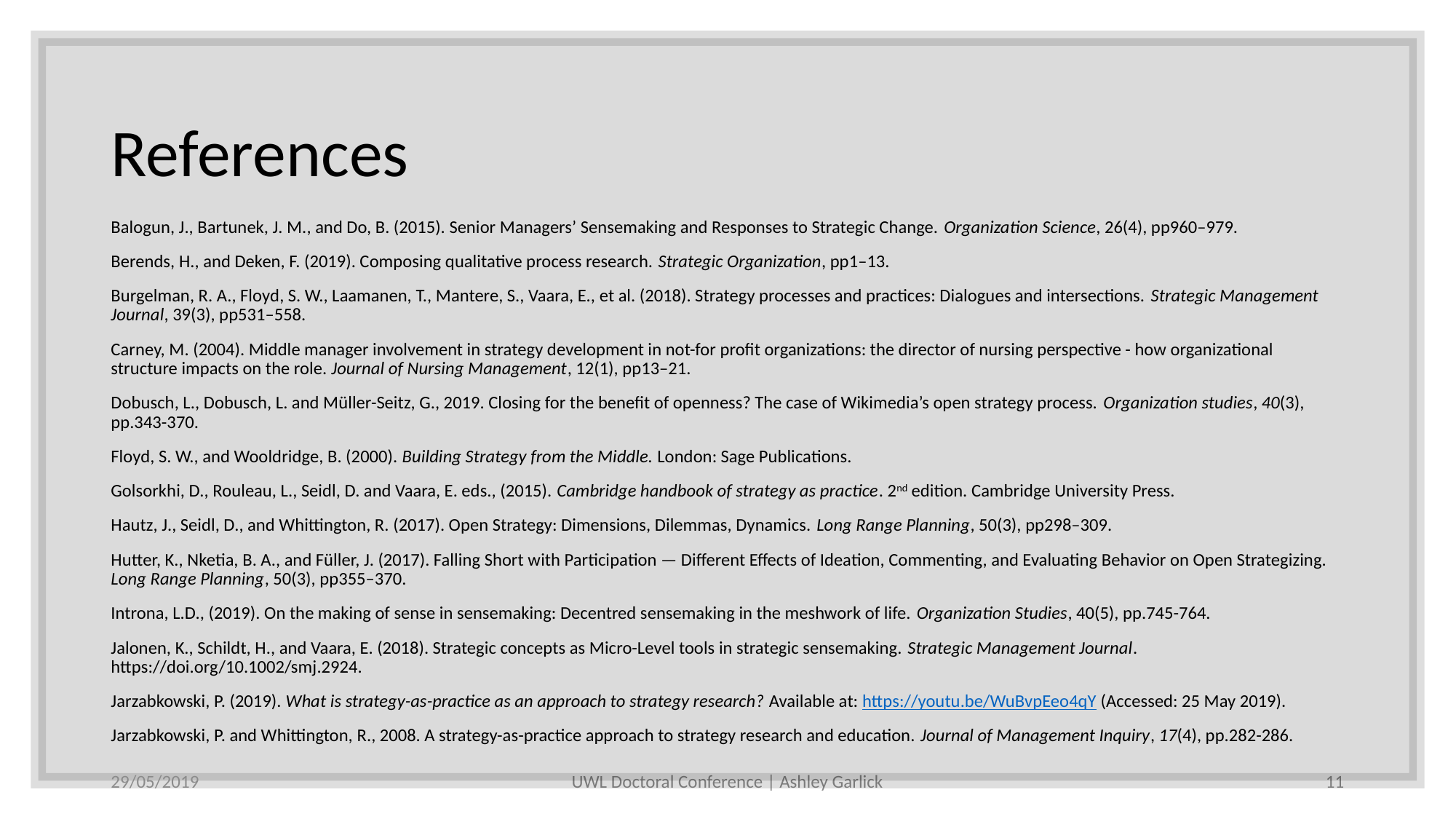

# References
Balogun, J., Bartunek, J. M., and Do, B. (2015). Senior Managers’ Sensemaking and Responses to Strategic Change. Organization Science, 26(4), pp960–979.
Berends, H., and Deken, F. (2019). Composing qualitative process research. Strategic Organization, pp1–13.
Burgelman, R. A., Floyd, S. W., Laamanen, T., Mantere, S., Vaara, E., et al. (2018). Strategy processes and practices: Dialogues and intersections. Strategic Management Journal, 39(3), pp531–558.
Carney, M. (2004). Middle manager involvement in strategy development in not-for profit organizations: the director of nursing perspective - how organizational structure impacts on the role. Journal of Nursing Management, 12(1), pp13–21.
Dobusch, L., Dobusch, L. and Müller-Seitz, G., 2019. Closing for the benefit of openness? The case of Wikimedia’s open strategy process. Organization studies, 40(3), pp.343-370.
Floyd, S. W., and Wooldridge, B. (2000). Building Strategy from the Middle. London: Sage Publications.
Golsorkhi, D., Rouleau, L., Seidl, D. and Vaara, E. eds., (2015). Cambridge handbook of strategy as practice. 2nd edition. Cambridge University Press.
Hautz, J., Seidl, D., and Whittington, R. (2017). Open Strategy: Dimensions, Dilemmas, Dynamics. Long Range Planning, 50(3), pp298–309.
Hutter, K., Nketia, B. A., and Füller, J. (2017). Falling Short with Participation — Different Effects of Ideation, Commenting, and Evaluating Behavior on Open Strategizing. Long Range Planning, 50(3), pp355–370.
Introna, L.D., (2019). On the making of sense in sensemaking: Decentred sensemaking in the meshwork of life. Organization Studies, 40(5), pp.745-764.
Jalonen, K., Schildt, H., and Vaara, E. (2018). Strategic concepts as Micro-Level tools in strategic sensemaking. Strategic Management Journal. https://doi.org/10.1002/smj.2924.
Jarzabkowski, P. (2019). What is strategy-as-practice as an approach to strategy research? Available at: https://youtu.be/WuBvpEeo4qY (Accessed: 25 May 2019).
Jarzabkowski, P. and Whittington, R., 2008. A strategy-as-practice approach to strategy research and education. Journal of Management Inquiry, 17(4), pp.282-286.
29/05/2019
UWL Doctoral Conference | Ashley Garlick
11